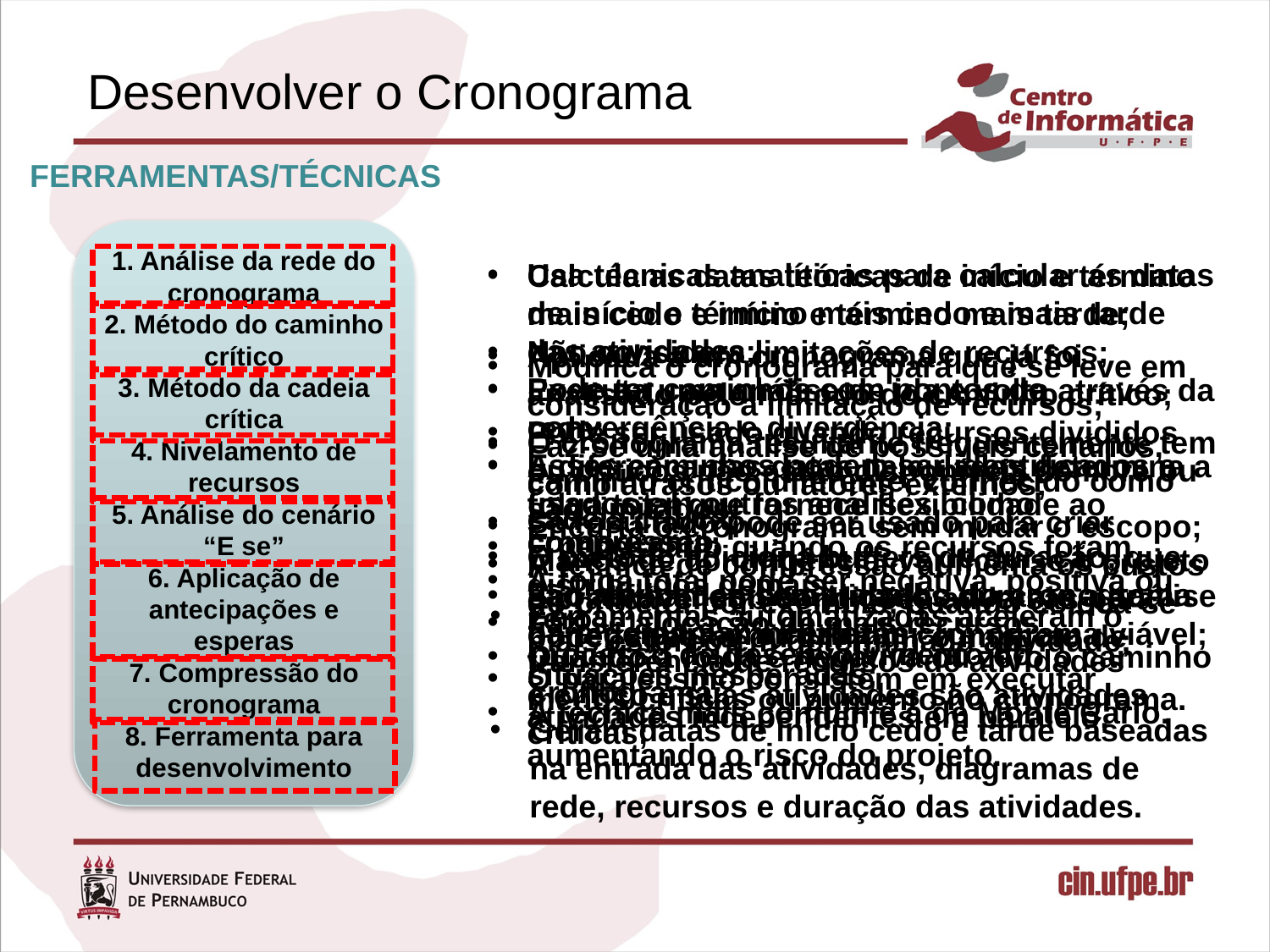

# Desenvolver o Cronograma
FERRAMENTAS/TÉCNICAS
1. Análise da rede do cronograma
2. Método do caminho crítico
3. Método da cadeia crítica
4. Nivelamento de recursos
5. Análise do cenário “E se”
6. Aplicação de antecipações e esperas
7. Compressão do cronograma
8. Ferramenta para desenvolvimento

Usa técnicas analíticas para calcular as datas de início e término mais cedo e mais tarde das atividades;
Pode ter caminhos com pontos de convergência e divergência;
Esses caminhos podem ser identificados e usados em outras análises, como compressão.
Calcula as datas teóricas de início e término mais cedo e início e término mais tarde;
Não considera limitações de recursos;
Executa uma análise de ida e volta através da rede;
A diferença das datas calculadas determina a folga total que fornece flexibilidade ao cronograma;
A folga total pode ser negativa, positiva ou zero;
Quando a folga é negativa ou zero o caminho é crítico e suas atividades são atividades críticas;

Aplicada a um cronograma que já foi analisado pelo método do caminho crítico;
Pode ser usado quando recursos divididos ou críticos não estão disponíveis sempre ou são limitados;
É necessário quando os recursos foram distribuídos demais;
Faz-se alocação de mais recursos, transferência de recursos de atividades menos críticas ou aumento no cronograma.
Modifica o cronograma para que se leve em consideração a limitação de recursos;
O cronograma resultante frequentemente tem caminho crítico diferente, conhecido como cadeia crítica;
O método adiciona buffers de duração, que são atividades sem trabalho do cronograma para gerenciar incertezas;

Faz-se uma análise de possíveis cenários, como atrasos ou fatores externos;
Se resultado pode ser usado para criar planos de contingência, verificar se o projeto é praticável sob condições adversas para poder superar ou diminuir o impacto de situações inesperadas;
A técnica mais comum é a de Monte Carlo.

Encurta o cronograma sem mudar o escopo;
A técnica de compressão aumenta os custos do projeto, por exemplo, quando coloca-se mais esforço em determinada atividade;
O paralelismo consistem em executar atividades independentes em paralelo, aumentando o risco do projeto.

São refinamentos aplicados durante a análise da rede para produzir um cronograma viável;
Ferramentas automatizadas aceleram o processo de desenvolvimento do cronograma;
Geram datas de início cedo e tarde baseadas na entrada das atividades, diagramas de rede, recursos e duração das atividades.